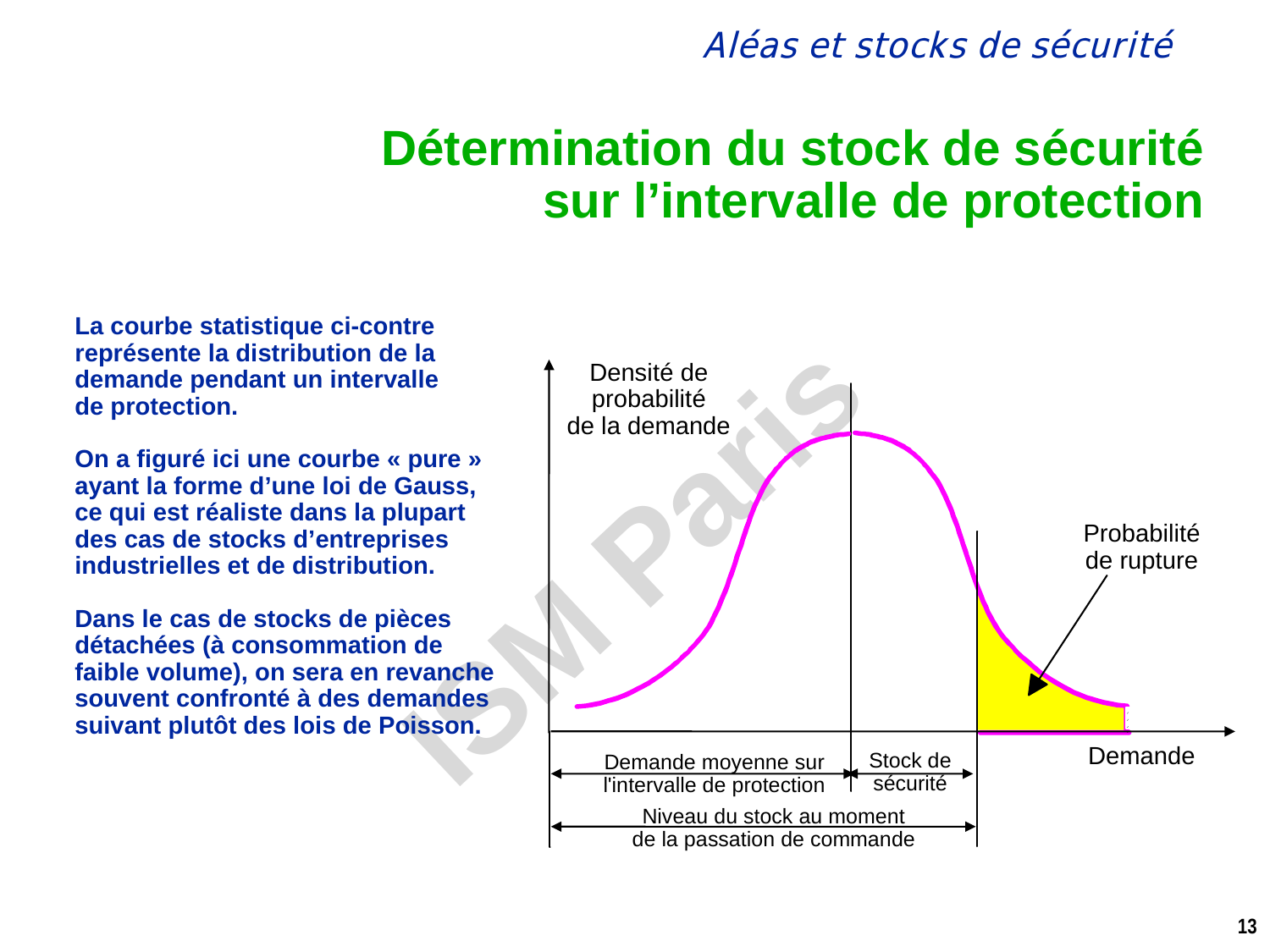

# Détermination du stock de sécurité sur l’intervalle de protection
La courbe statistique ci-contre
représente la distribution de la
demande pendant un intervalle
de protection.
On a figuré ici une courbe « pure »
ayant la forme d’une loi de Gauss,
ce qui est réaliste dans la plupart
des cas de stocks d’entreprises
industrielles et de distribution.

Dans le cas de stocks de pièces
détachées (à consommation de
faible volume), on sera en revanche
souvent confronté à des demandes
suivant plutôt des lois de Poisson.
Densité de
probabilité
de la demande

Probabilité
de rupture

Demande
Stock de
sécurité
Demande moyenne sur
l'intervalle de protection

Niveau du stock au moment
de la passation de commande

13